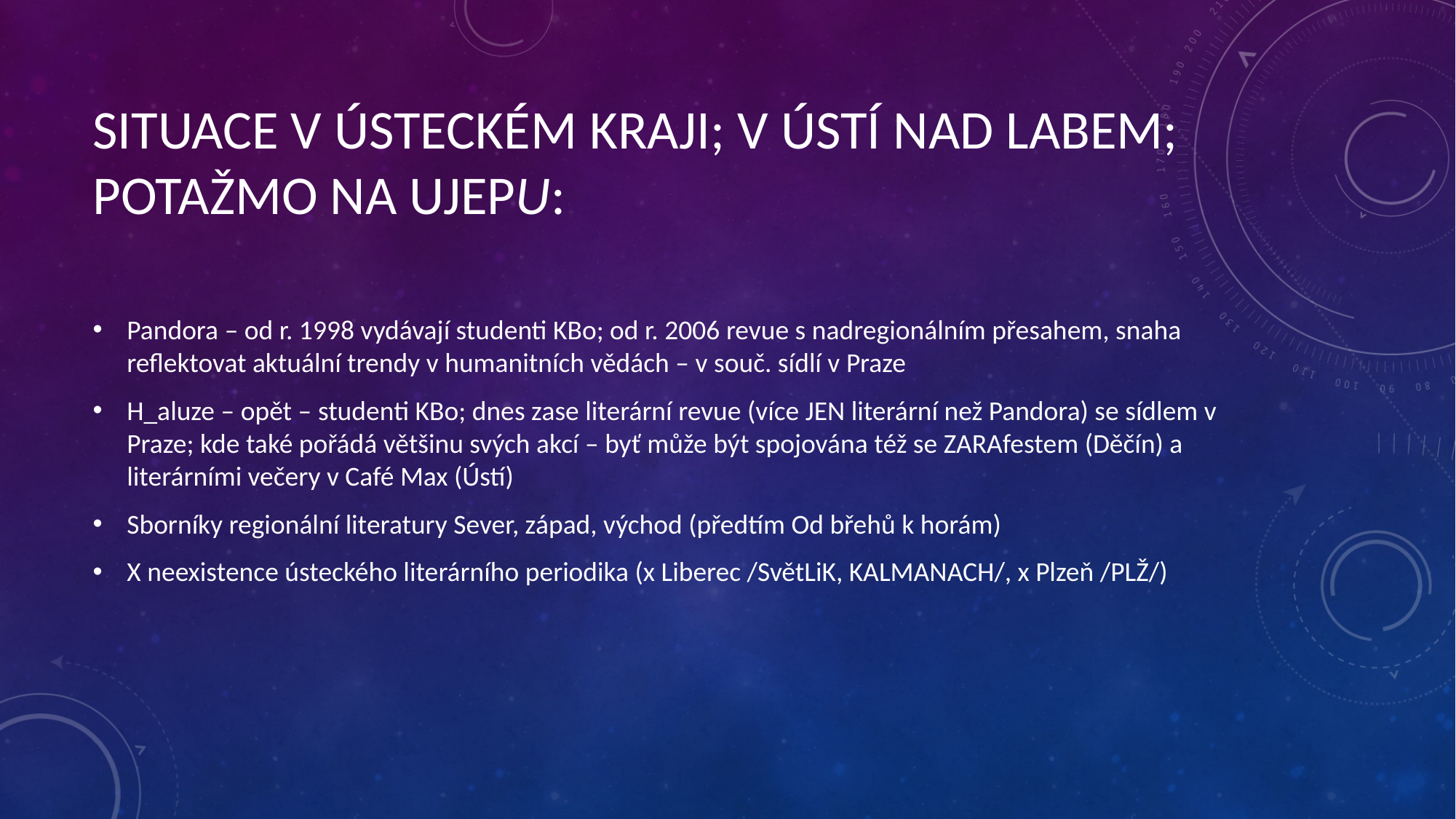

# Situace v Ústeckém kraji; v Ústí nad Labem; potažmo na UJEPu:
Pandora – od r. 1998 vydávají studenti KBo; od r. 2006 revue s nadregionálním přesahem, snaha reflektovat aktuální trendy v humanitních vědách – v souč. sídlí v Praze
H_aluze – opět – studenti KBo; dnes zase literární revue (více JEN literární než Pandora) se sídlem v Praze; kde také pořádá většinu svých akcí – byť může být spojována též se ZARAfestem (Děčín) a literárními večery v Café Max (Ústí)
Sborníky regionální literatury Sever, západ, východ (předtím Od břehů k horám)
X neexistence ústeckého literárního periodika (x Liberec /SvětLiK, KALMANACH/, x Plzeň /PLŽ/)